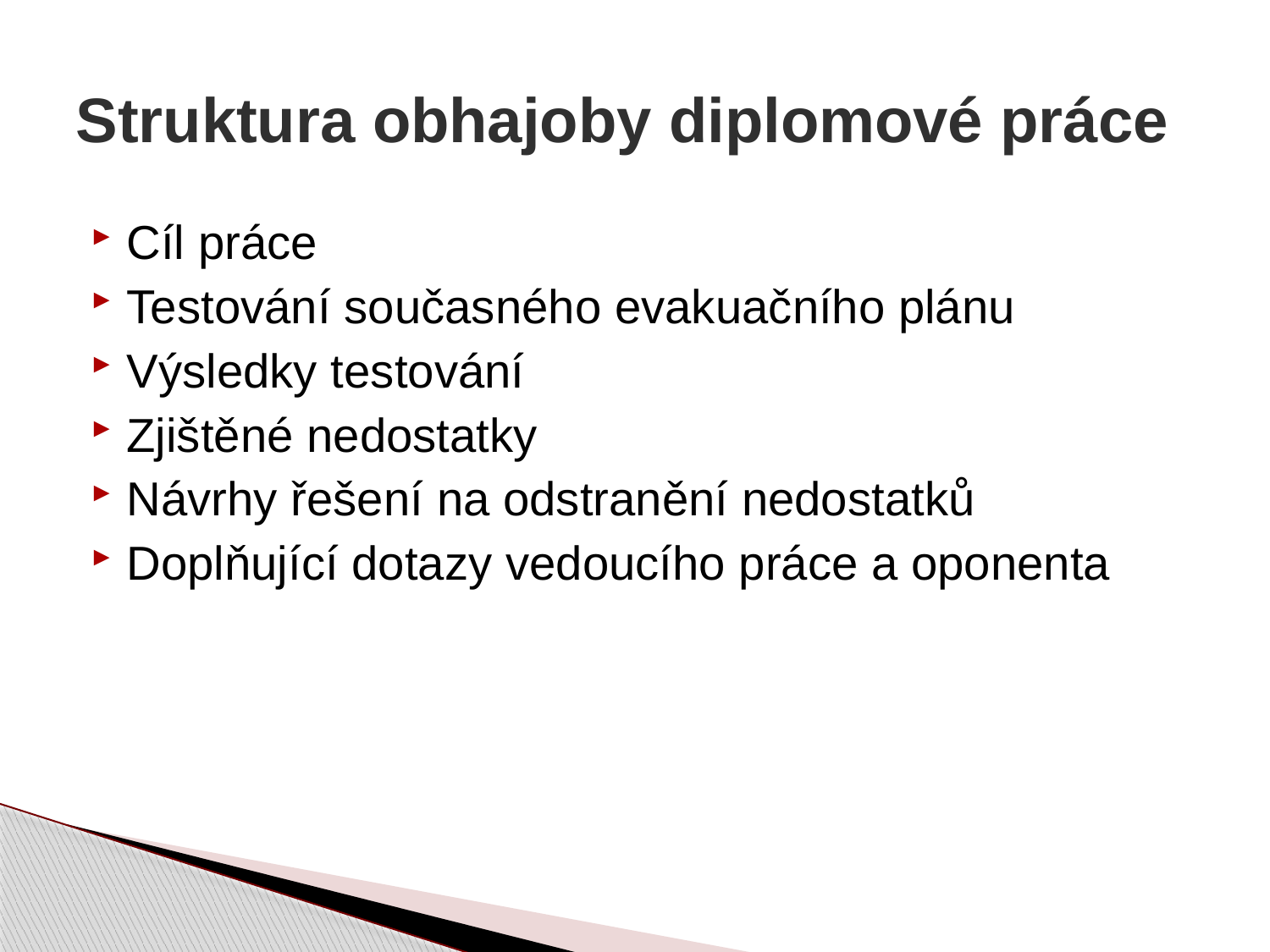

# Struktura obhajoby diplomové práce
Cíl práce
Testování současného evakuačního plánu
Výsledky testování
Zjištěné nedostatky
Návrhy řešení na odstranění nedostatků
Doplňující dotazy vedoucího práce a oponenta